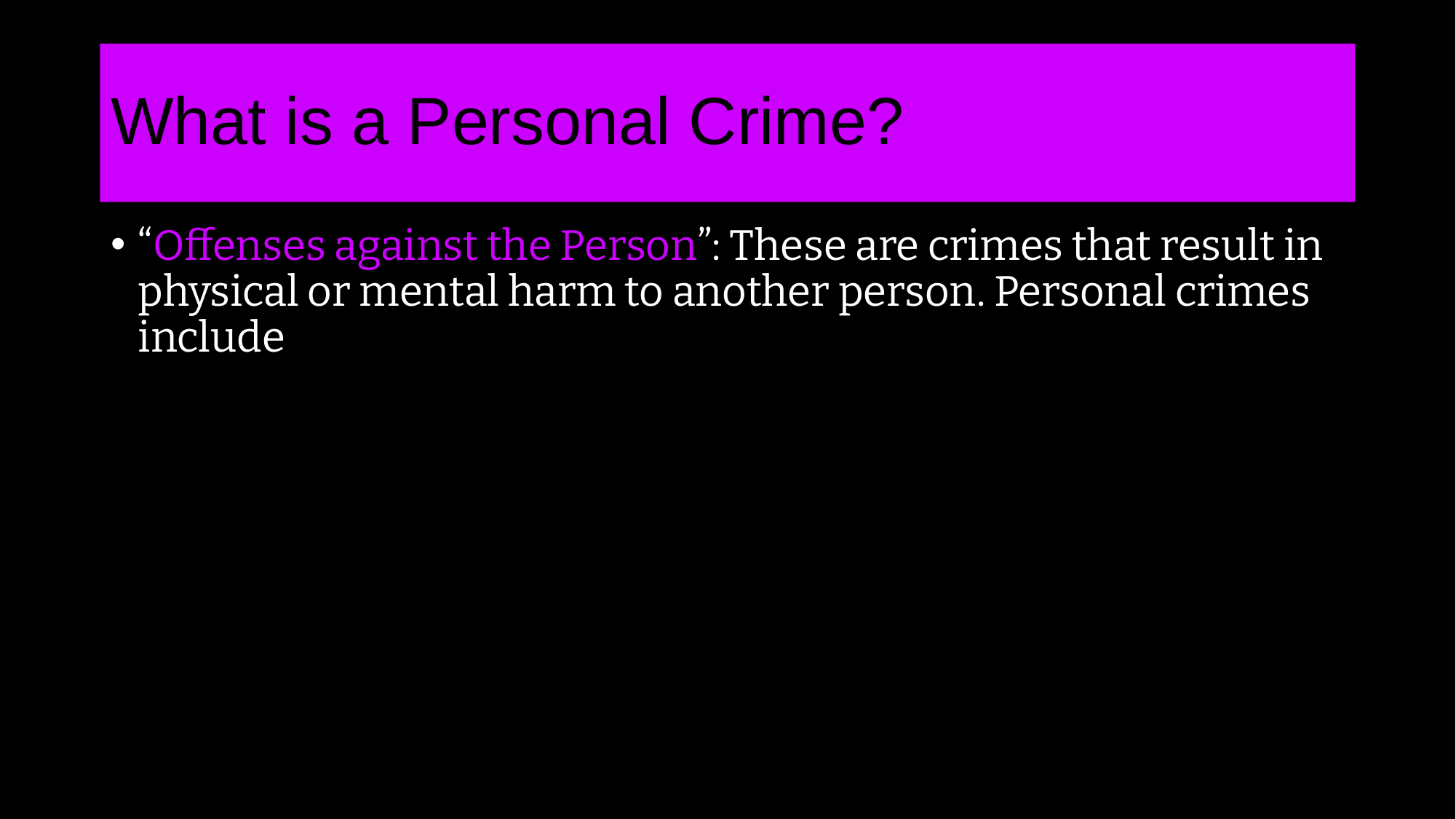

# What is a Personal Crime?
“Offenses against the Person”: These are crimes that result in physical or mental harm to another person. Personal crimes include